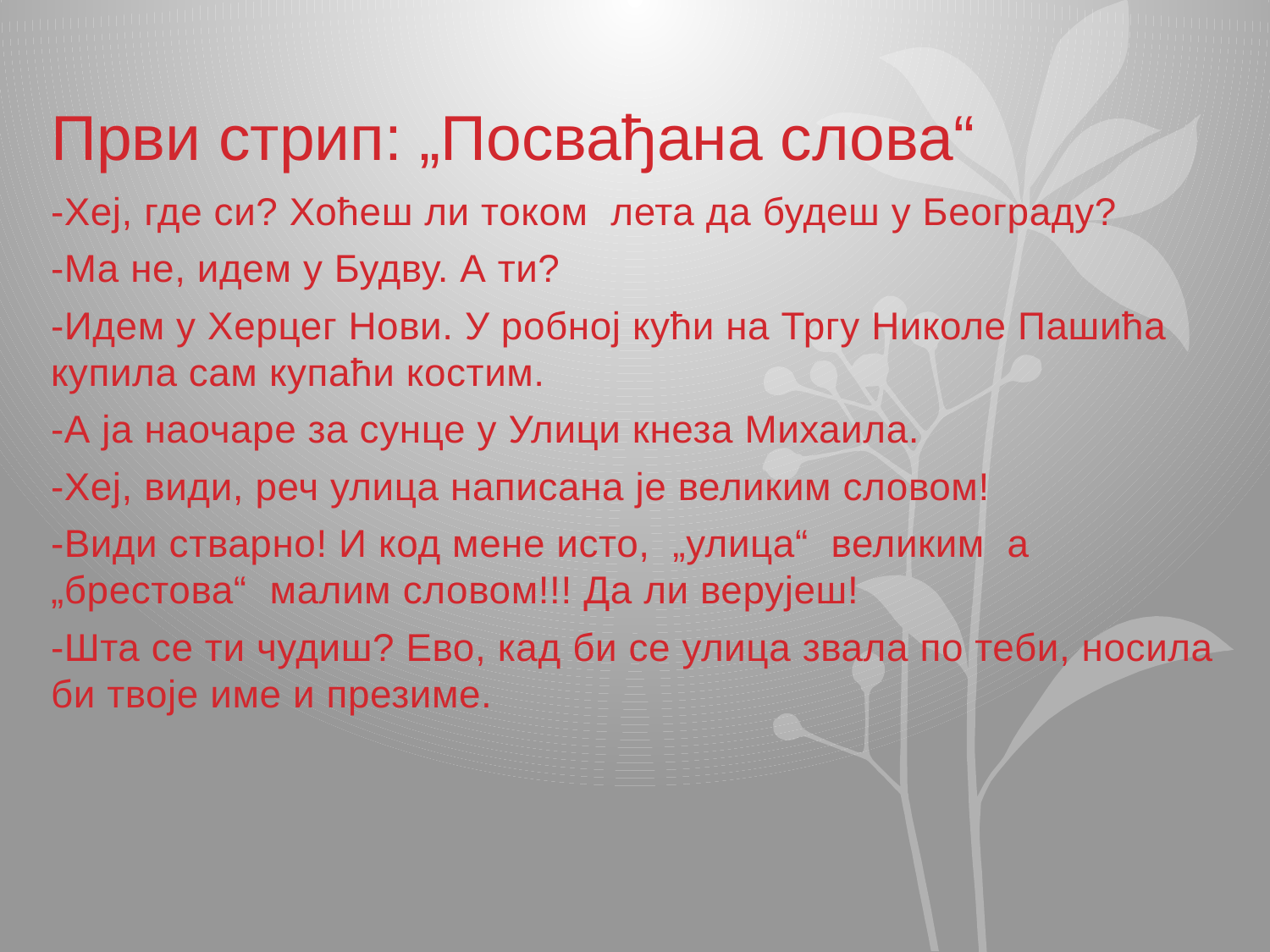

# Први стрип: „Посвађана слова“
-Хеј, где си? Хоћеш ли током  лета да будеш у Београду?
-Ма не, идем у Будву. А ти?
-Идем у Херцег Нови. У робној кући на Тргу Николе Пашића купила сам купаћи костим.
-А ја наочаре за сунце у Улици кнеза Михаила.
-Хеј, види, реч улица написана је великим словом!
-Види стварно! И код мене исто,  „улица“  великим  а „брестова“  малим словом!!! Да ли верујеш!
-Шта се ти чудиш? Ево, кад би се улица звала по теби, носила би твоје име и презиме.